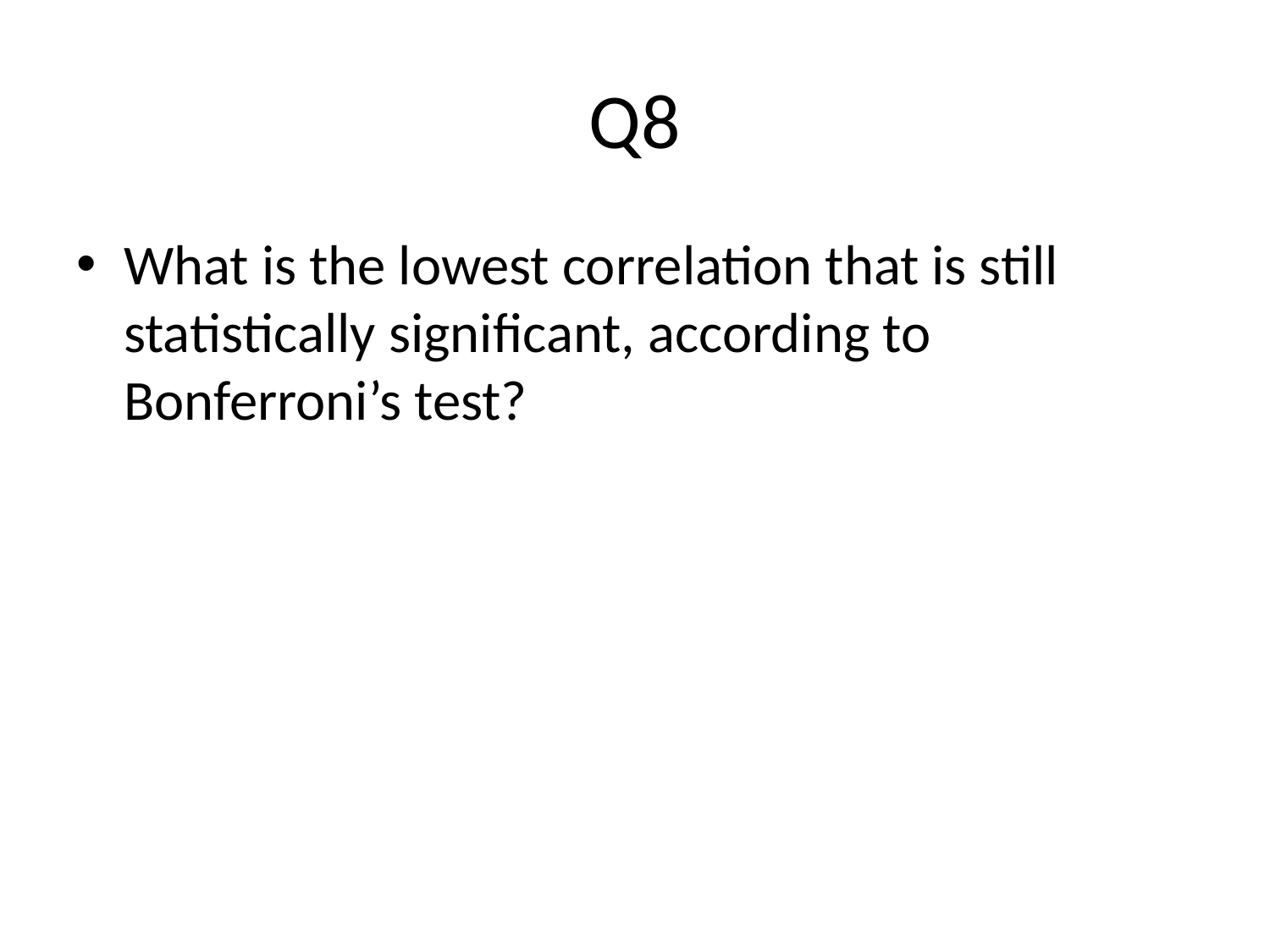

# Q8
What is the lowest correlation that is still statistically significant, according to Bonferroni’s test?